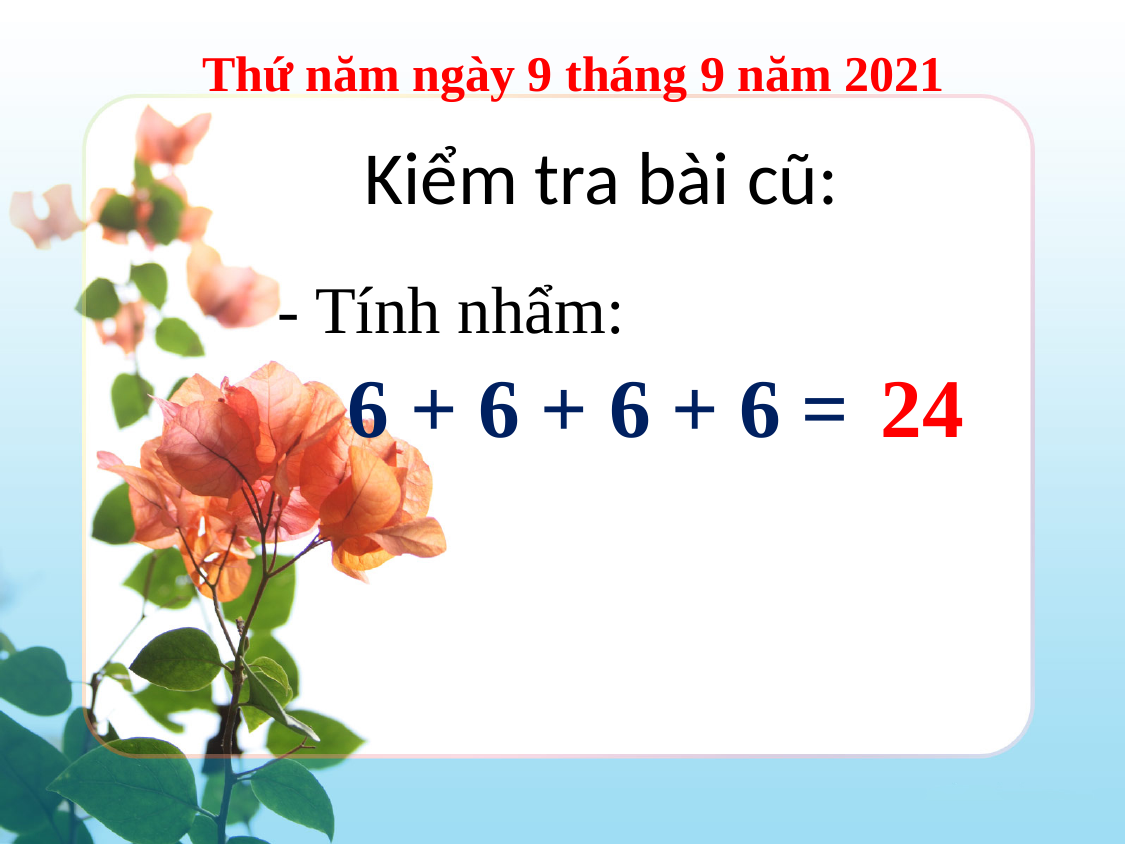

Thứ năm ngày 9 tháng 9 năm 2021
Kiểm tra bài cũ:

# - Tính nhẩm:
6 + 6 + 6 + 6 =
24